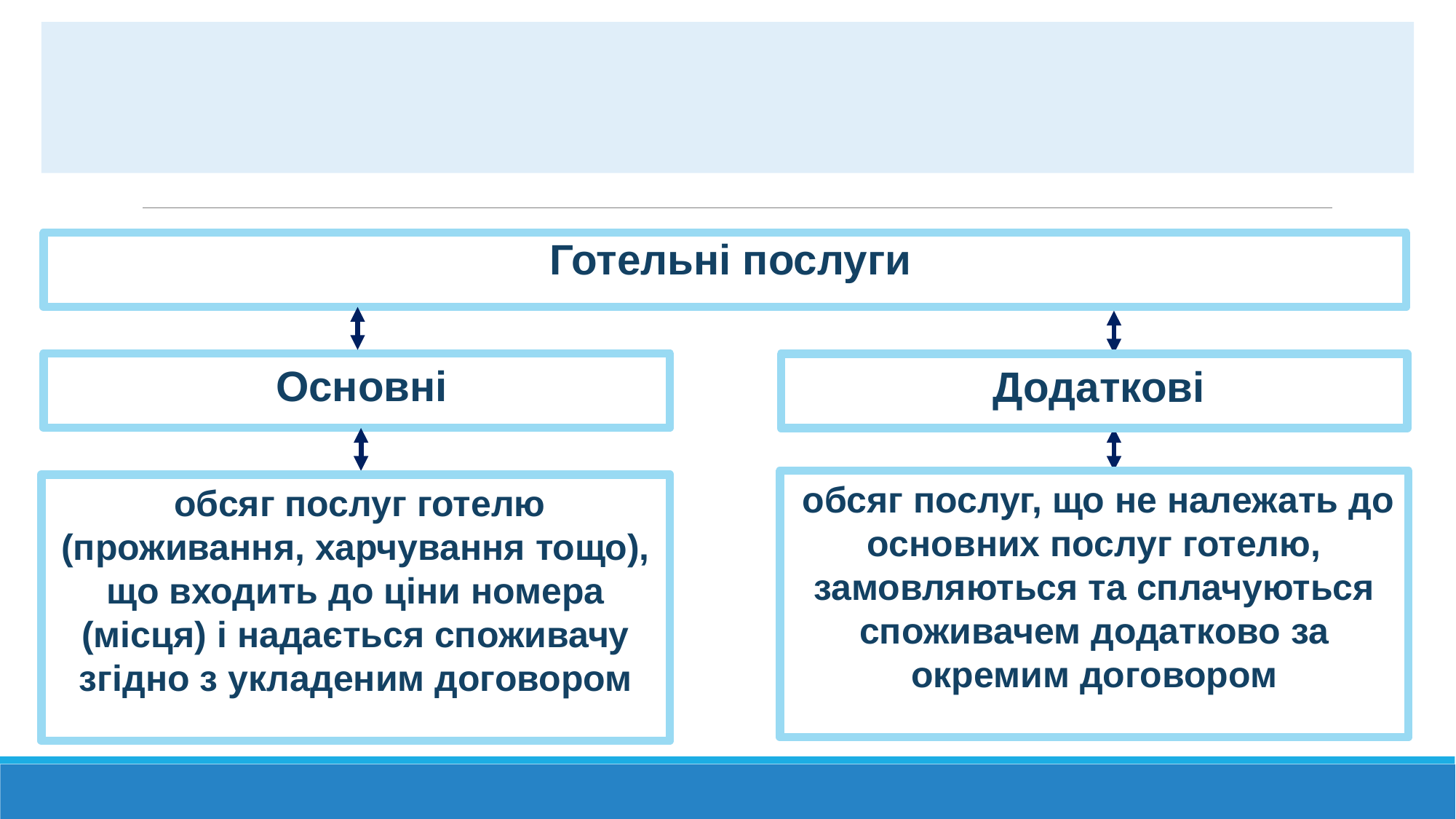

Готельні послуги
Основні
Додаткові
обсяг послуг, що не належать до основних послуг готелю, замовляються та сплачуються споживачем додатково за окремим договором
обсяг послуг готелю (проживання, харчування тощо), що входить до ціни номера (місця) і надається споживачу згідно з укладеним договором